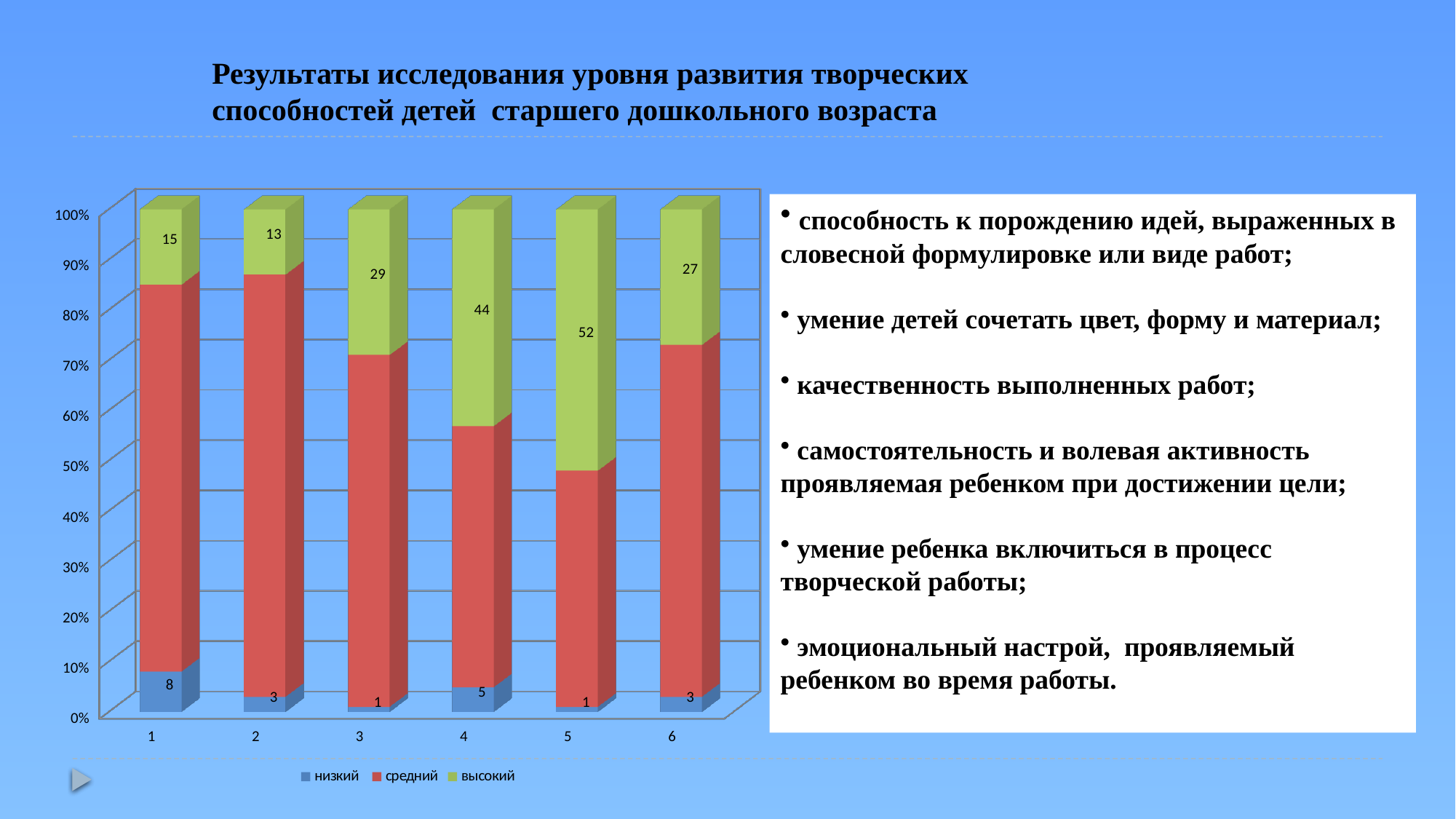

Результаты исследования уровня развития творческих способностей детей  старшего дошкольного возраста

[unsupported chart]

 способность к порождению идей, выраженных в словесной формулировке или виде работ;

 умение детей сочетать цвет, форму и материал;

 качественность выполненных работ;

 самостоятельность и волевая активность проявляемая ребенком при достижении цели;

 умение ребенка включиться в процесс творческой работы;

 эмоциональный настрой,  проявляемый ребенком во время работы.